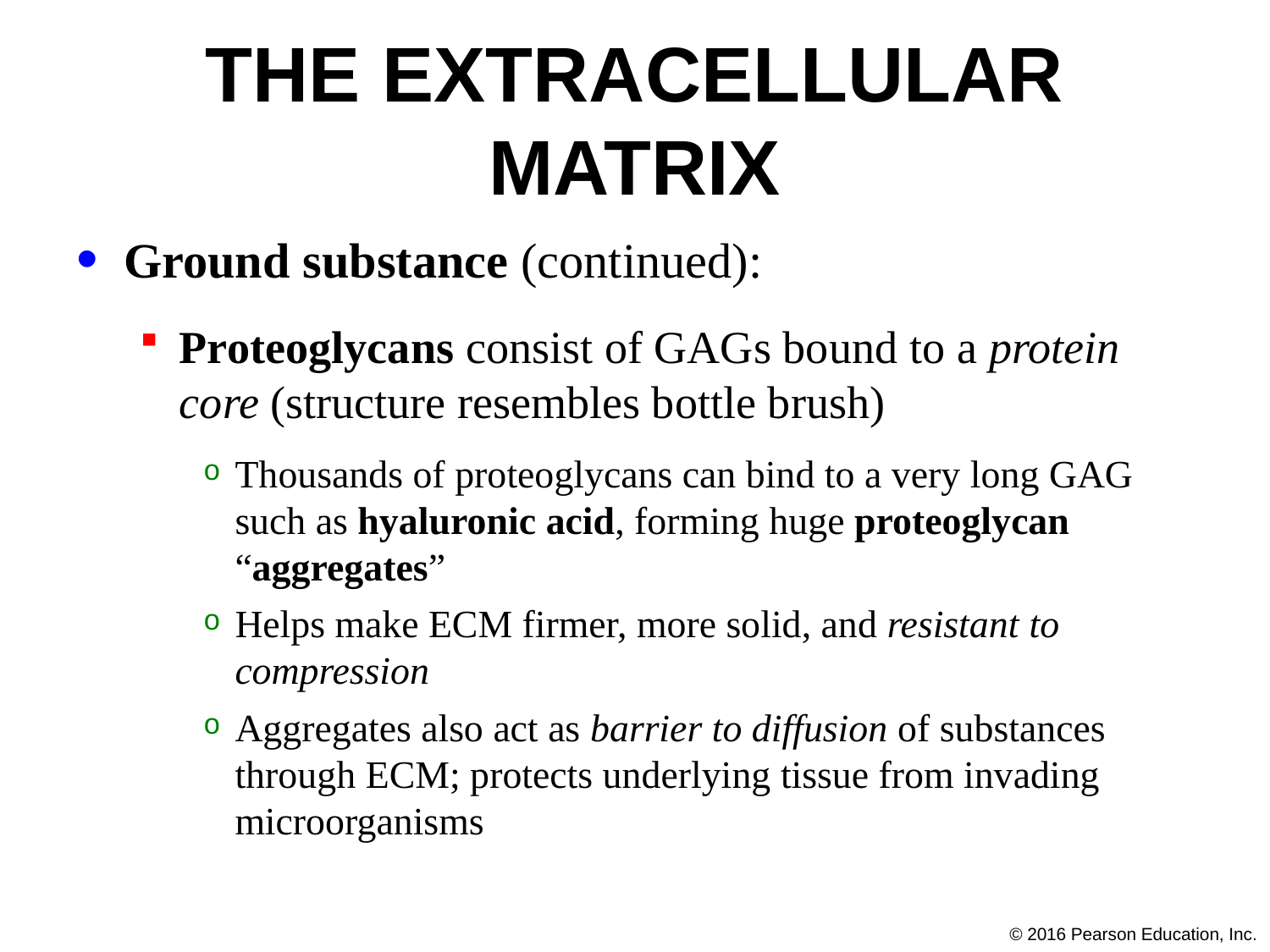

# The Extracellular Matrix
Ground substance (continued):
Proteoglycans consist of GAGs bound to a protein core (structure resembles bottle brush)
Thousands of proteoglycans can bind to a very long GAG such as hyaluronic acid, forming huge proteoglycan “aggregates”
Helps make ECM firmer, more solid, and resistant to compression
Aggregates also act as barrier to diffusion of substances through ECM; protects underlying tissue from invading microorganisms
© 2016 Pearson Education, Inc.